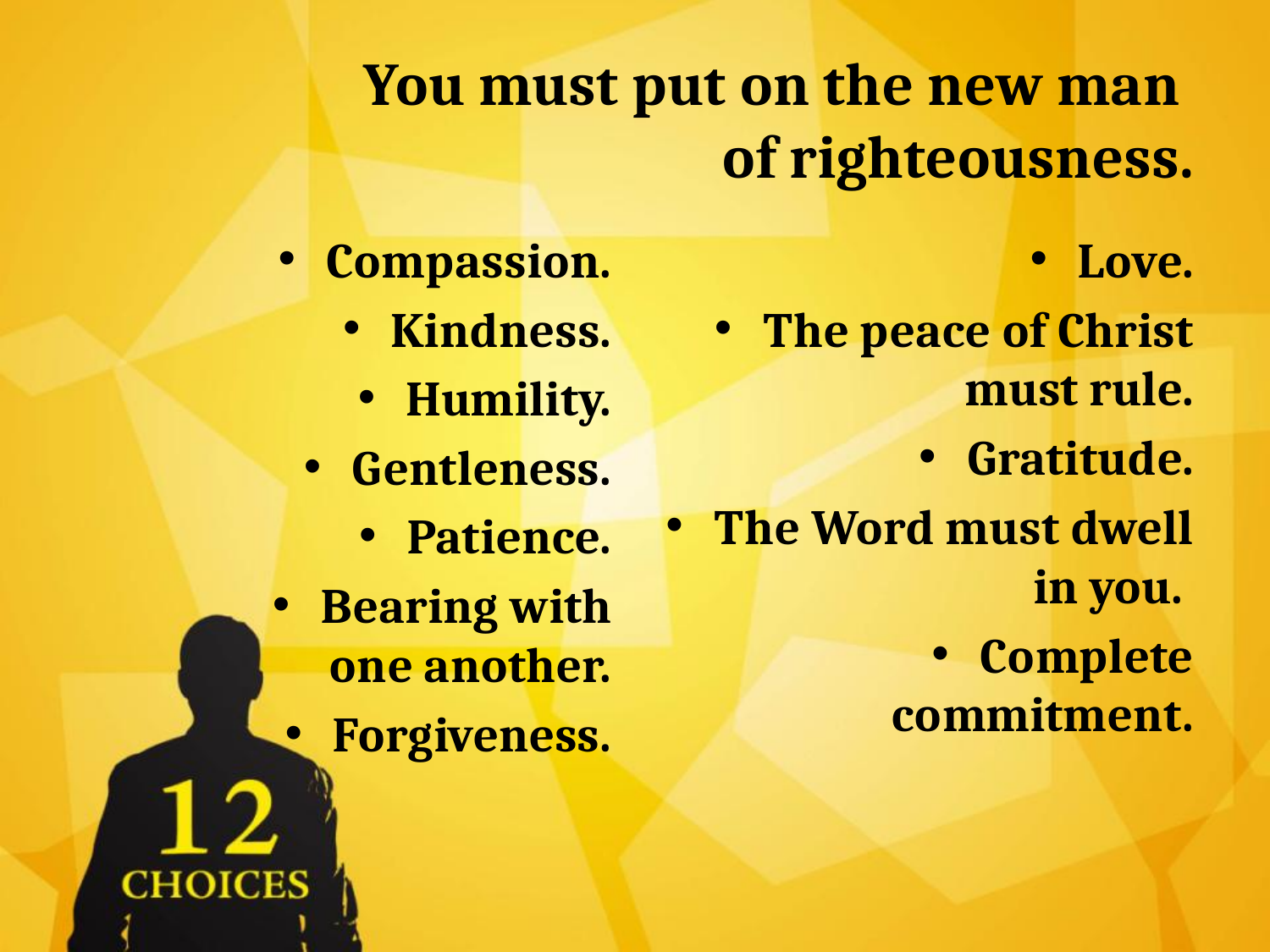

# You must put on the new man of righteousness.
Compassion.
Kindness.
Humility.
Gentleness.
Patience.
Bearing with
one another.
Forgiveness.

Love.
The peace of Christ must rule.
Gratitude.
The Word must dwell in you.
Complete commitment.